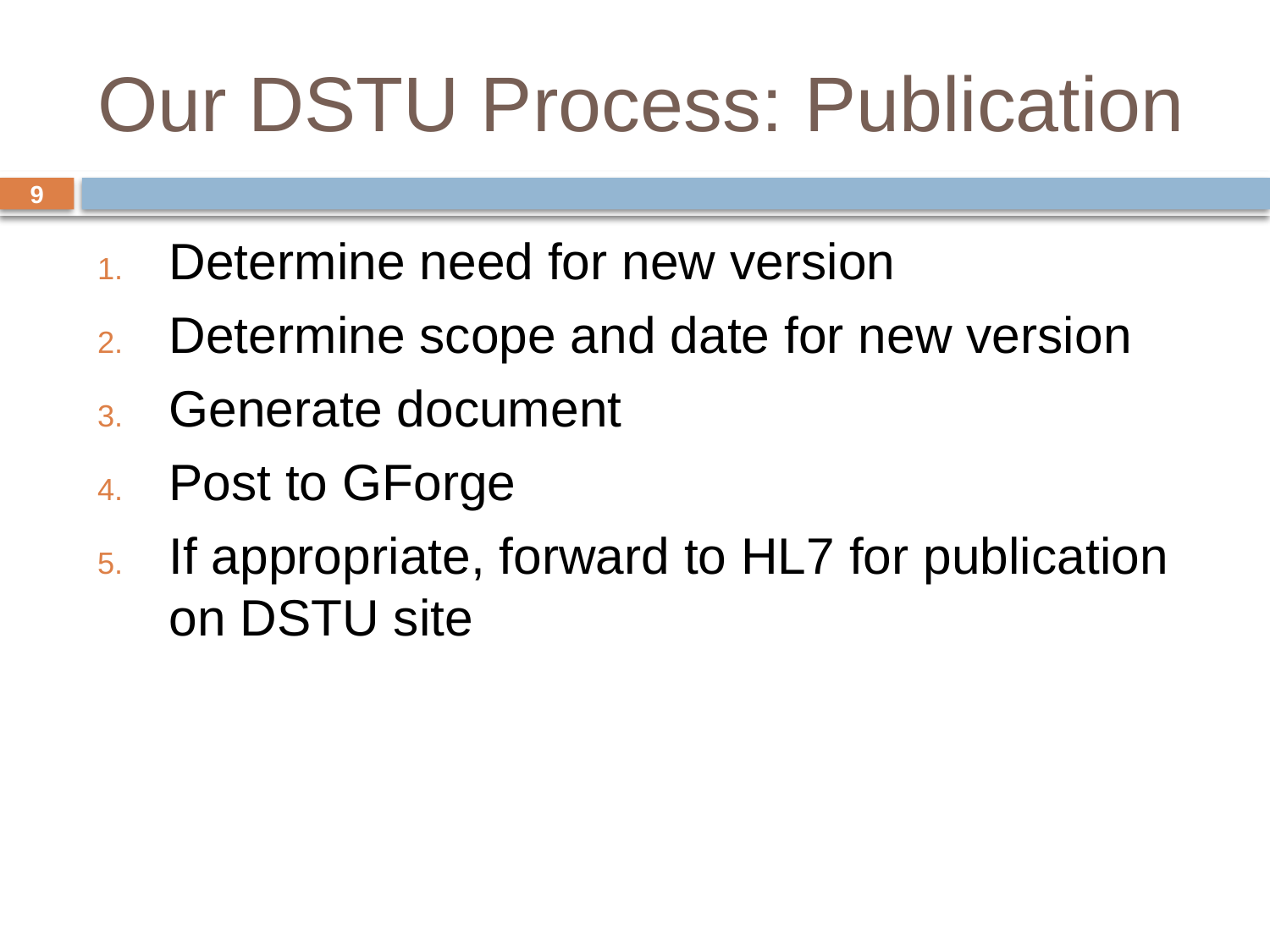

# Our DSTU Process: Publication
9
Determine need for new version
Determine scope and date for new version
Generate document
Post to GForge
If appropriate, forward to HL7 for publication on DSTU site